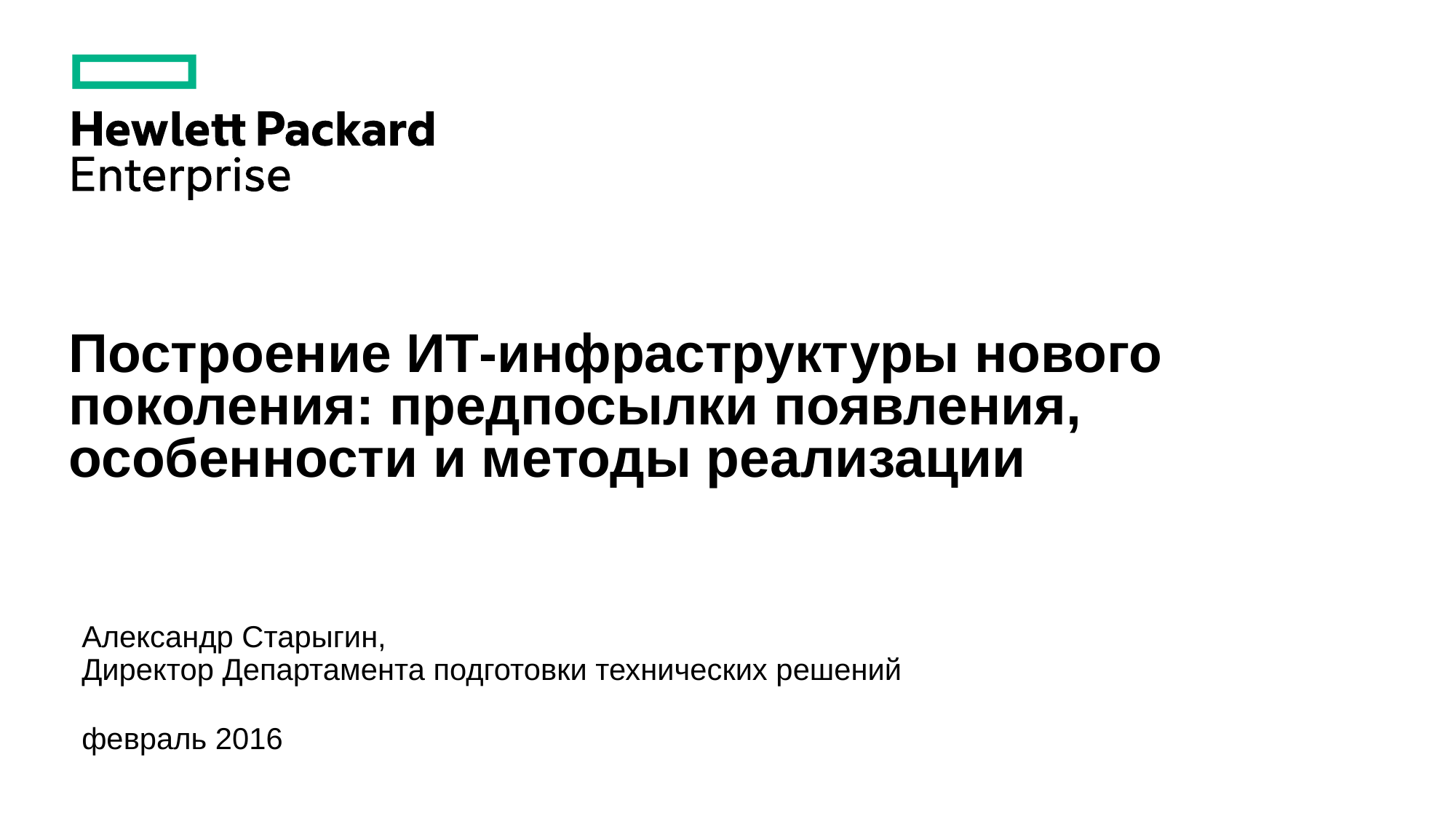

# Построение ИТ-инфраструктуры нового поколения: предпосылки появления, особенности и методы реализации
Александр Старыгин,
Директор Департамента подготовки технических решений
февраль 2016